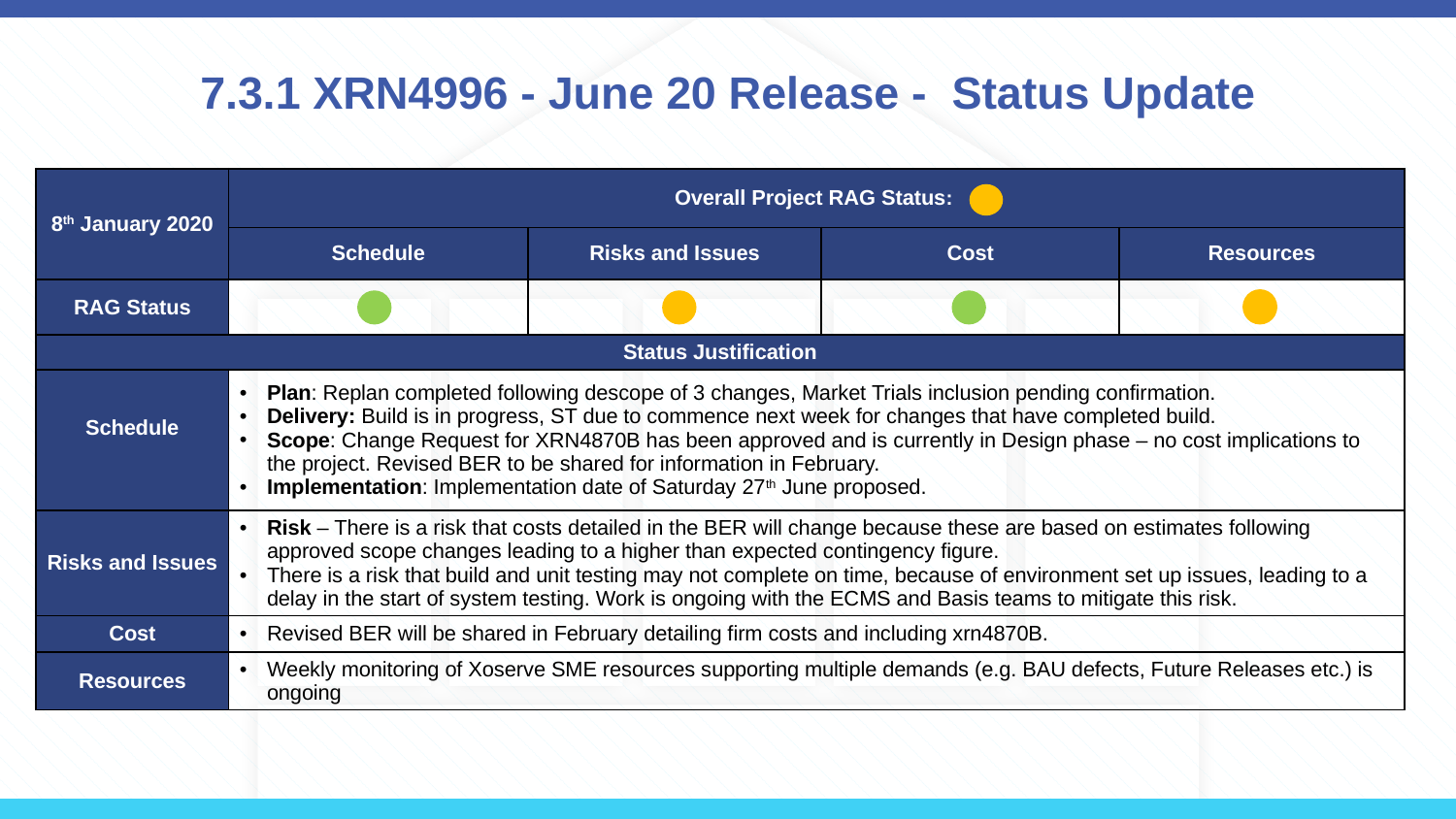

# 7.3.1 XRN4996 - June 20 Release -  Status Update
| 8th January 2020 | Overall Project RAG Status: |  |  |  |
| --- | --- | --- | --- | --- |
|  | Schedule | Risks and Issues | Cost | Resources |
| RAG Status |  |  |  |  |
| Status Justification |  |  |  |  |
| Schedule | Plan: Replan completed following descope of 3 changes, Market Trials inclusion pending confirmation. Delivery: Build is in progress, ST due to commence next week for changes that have completed build. Scope: Change Request for XRN4870B has been approved and is currently in Design phase – no cost implications to the project. Revised BER to be shared for information in February. Implementation: Implementation date of Saturday 27th June proposed. |  |  |  |
| Risks and Issues | Risk – There is a risk that costs detailed in the BER will change because these are based on estimates following approved scope changes leading to a higher than expected contingency figure. There is a risk that build and unit testing may not complete on time, because of environment set up issues, leading to a delay in the start of system testing. Work is ongoing with the ECMS and Basis teams to mitigate this risk. |  |  |  |
| Cost | Revised BER will be shared in February detailing firm costs and including xrn4870B. |  |  |  |
| Resources | Weekly monitoring of Xoserve SME resources supporting multiple demands (e.g. BAU defects, Future Releases etc.) is ongoing |  |  |  |